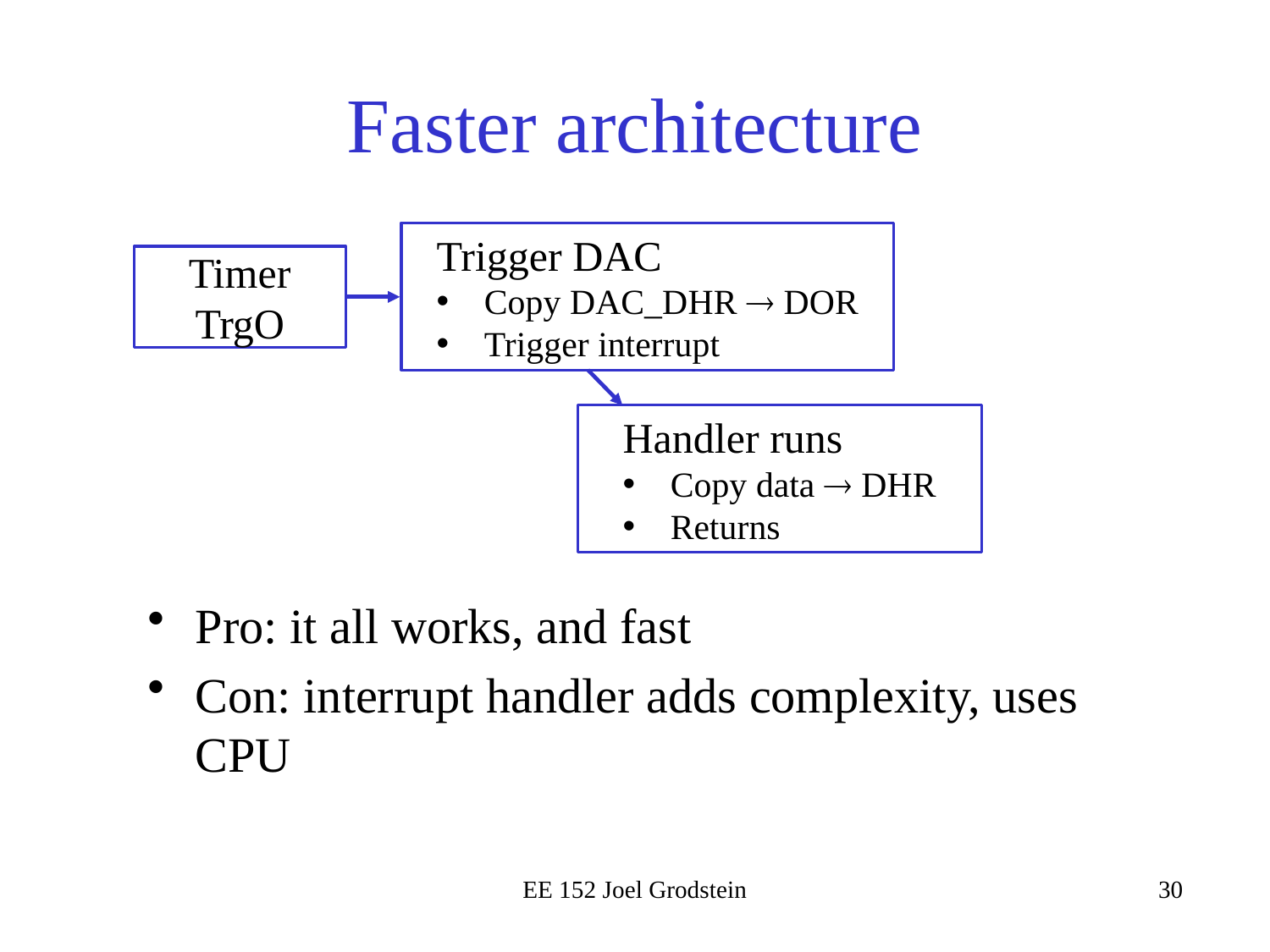

# Faster architecture
Trigger DAC
Copy DAC_DHR → DOR
Trigger interrupt
Timer TrgO
Handler runs
Copy data → DHR
Returns
Pro: it all works, and fast
Con: interrupt handler adds complexity, uses CPU
EE 152 Joel Grodstein